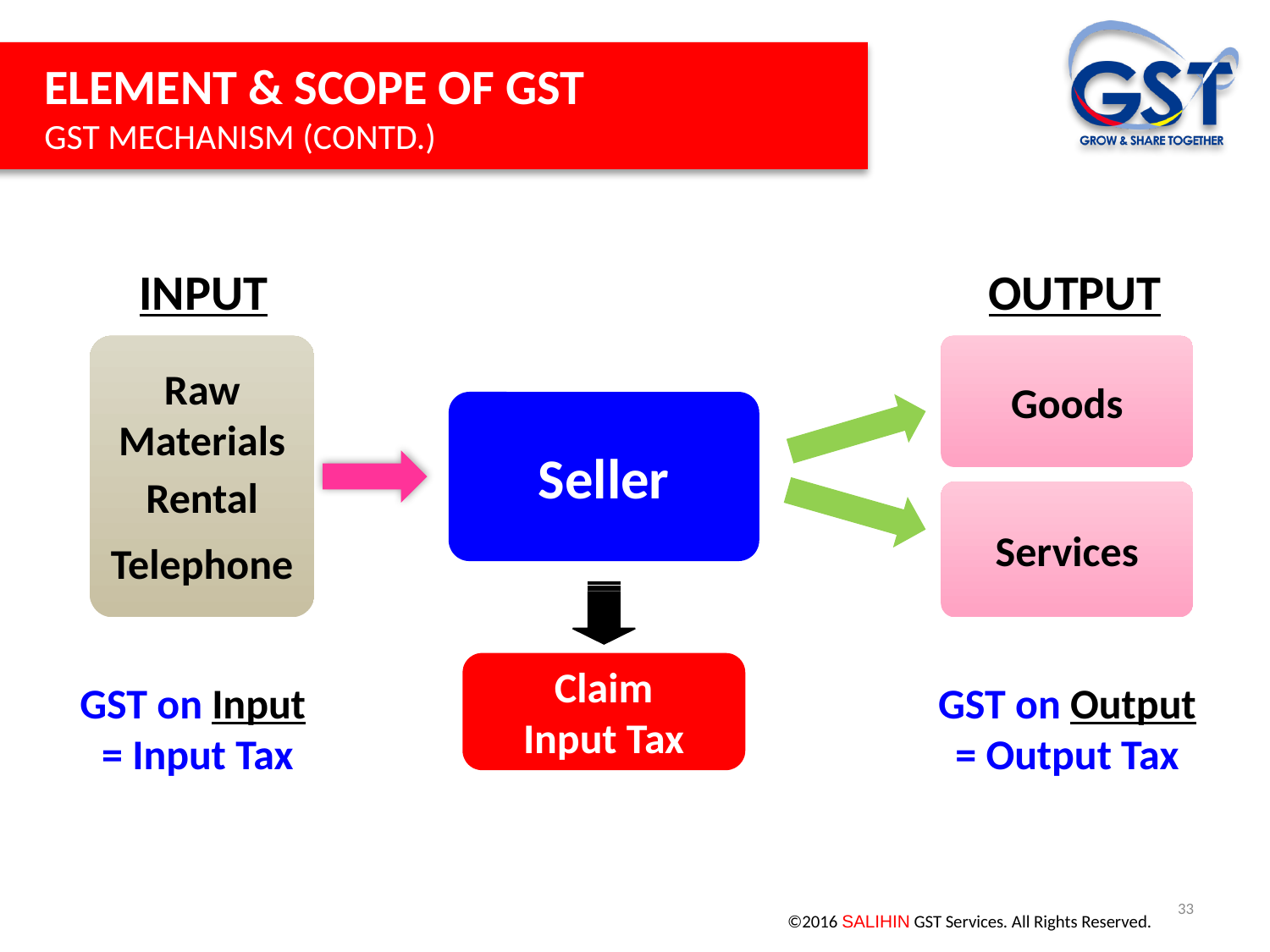

ELEMENT & SCOPE OF GST
GST MECHANISM (CONTD.)
INPUT
OUTPUT

Raw Materials
Rental
Telephone
Goods
Seller

Services

Claim
Input Tax
GST on Output
= Output Tax
GST on Input
= Input Tax
33